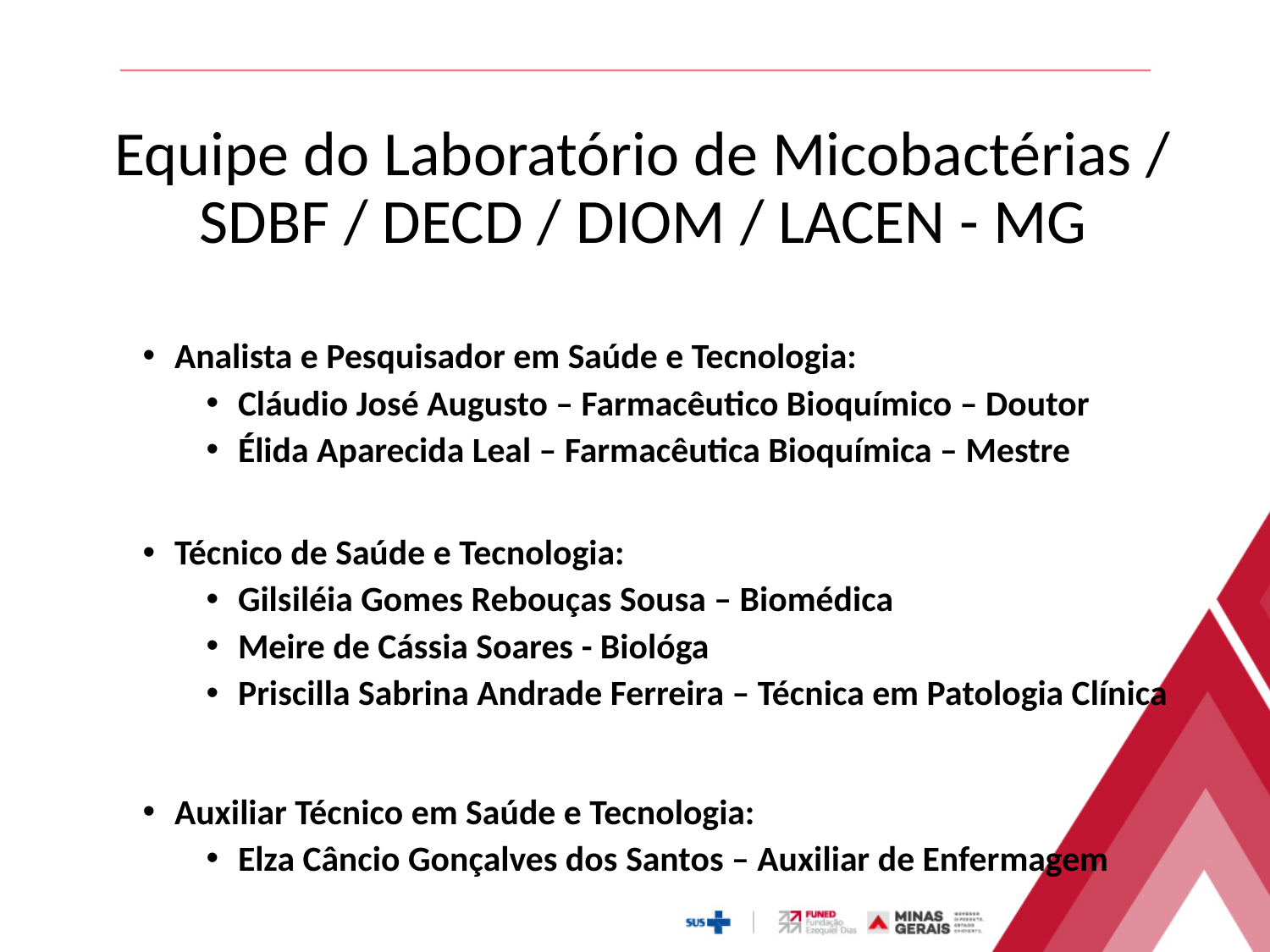

# Equipe do Laboratório de Micobactérias / SDBF / DECD / DIOM / LACEN - MG
Analista e Pesquisador em Saúde e Tecnologia:
Cláudio José Augusto – Farmacêutico Bioquímico – Doutor
Élida Aparecida Leal – Farmacêutica Bioquímica – Mestre

Técnico de Saúde e Tecnologia:
Gilsiléia Gomes Rebouças Sousa – Biomédica
Meire de Cássia Soares - Biológa
Priscilla Sabrina Andrade Ferreira – Técnica em Patologia Clínica

Auxiliar Técnico em Saúde e Tecnologia:
Elza Câncio Gonçalves dos Santos – Auxiliar de Enfermagem